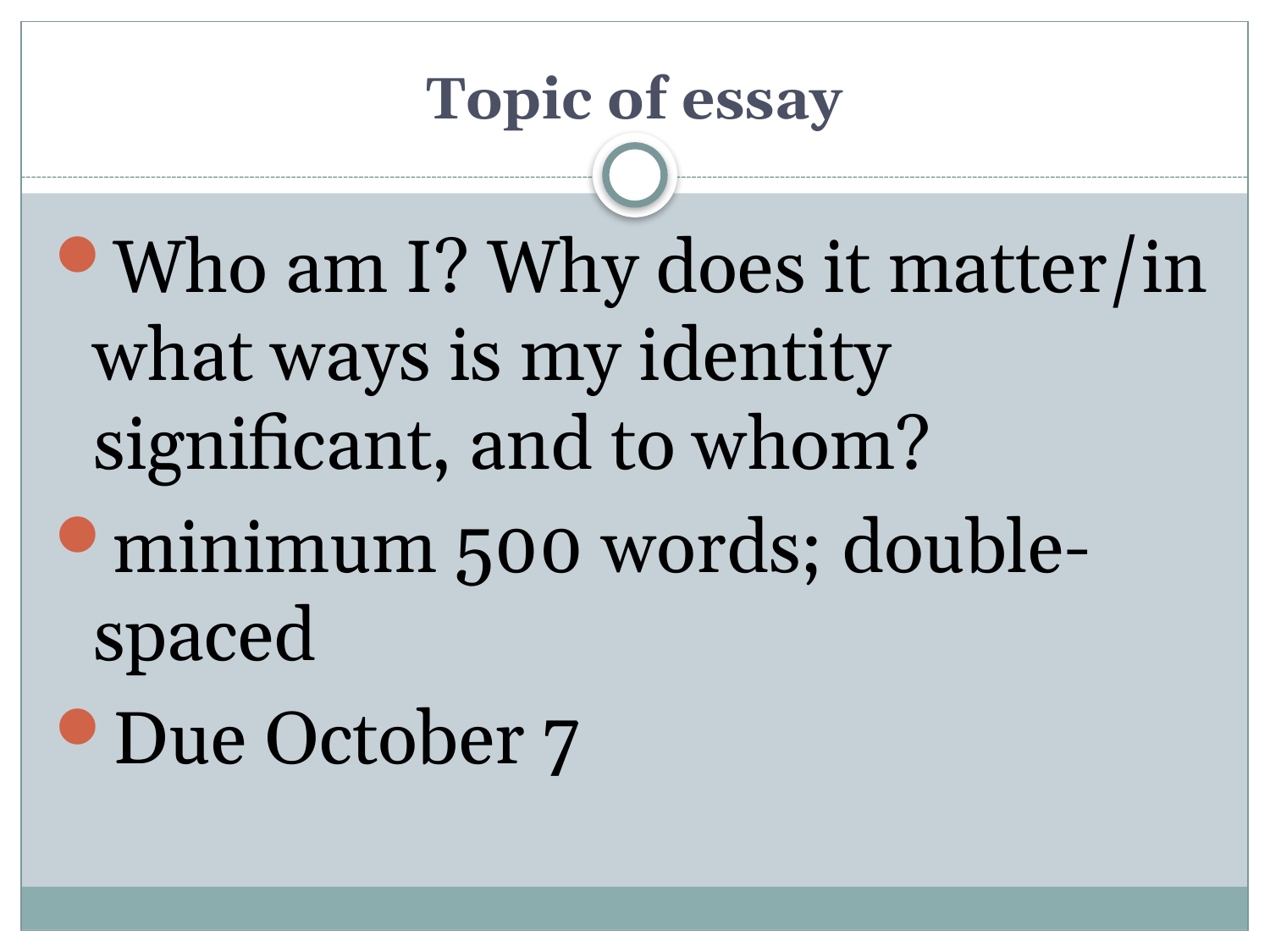

# Topic of essay
Who am I? Why does it matter/in what ways is my identity significant, and to whom?
minimum 500 words; double-spaced
Due October 7